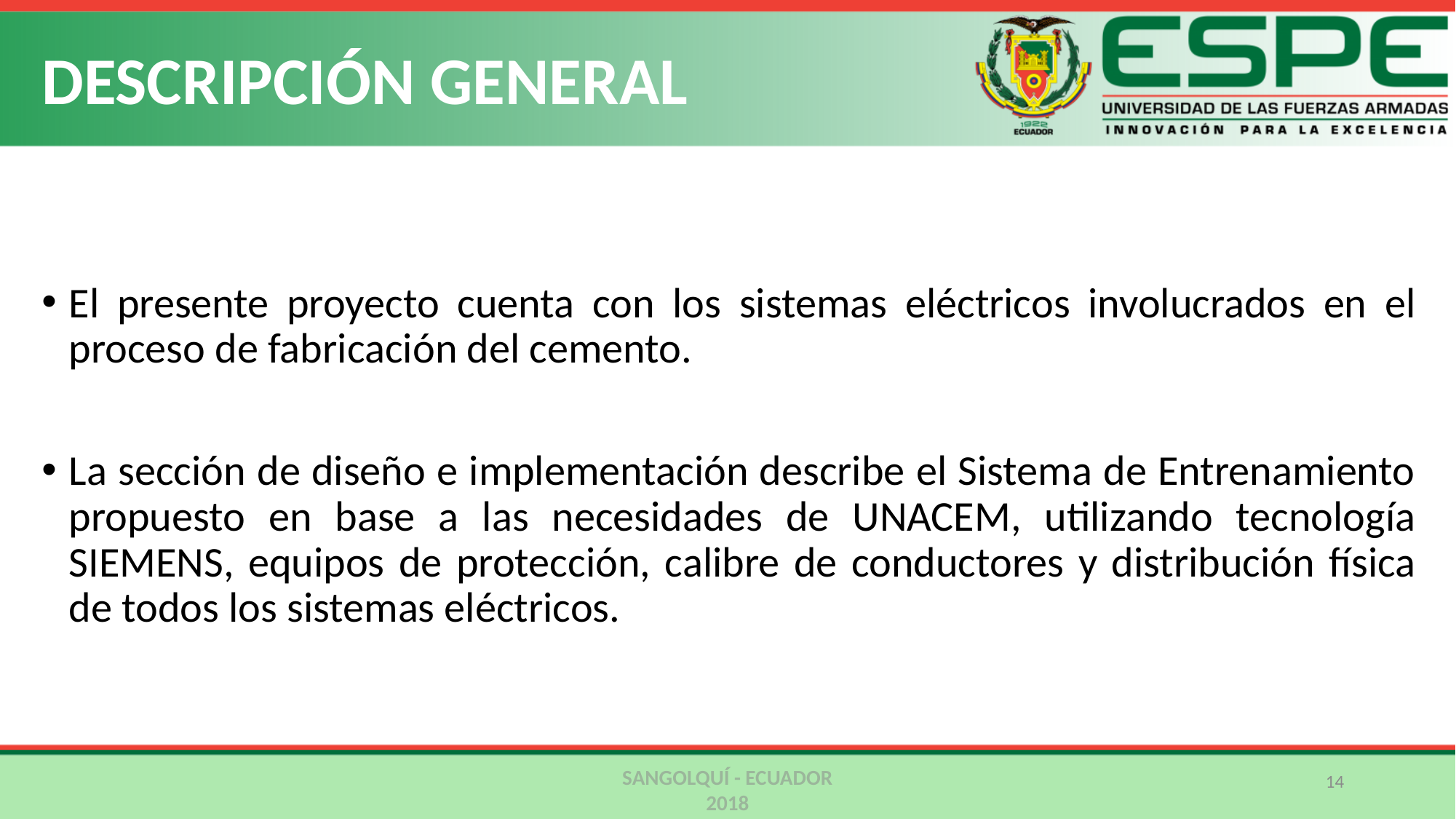

# DESCRIPCIÓN GENERAL
El presente proyecto cuenta con los sistemas eléctricos involucrados en el proceso de fabricación del cemento.

La sección de diseño e implementación describe el Sistema de Entrenamiento propuesto en base a las necesidades de UNACEM, utilizando tecnología SIEMENS, equipos de protección, calibre de conductores y distribución física de todos los sistemas eléctricos.
SANGOLQUÍ - ECUADOR
2018
14